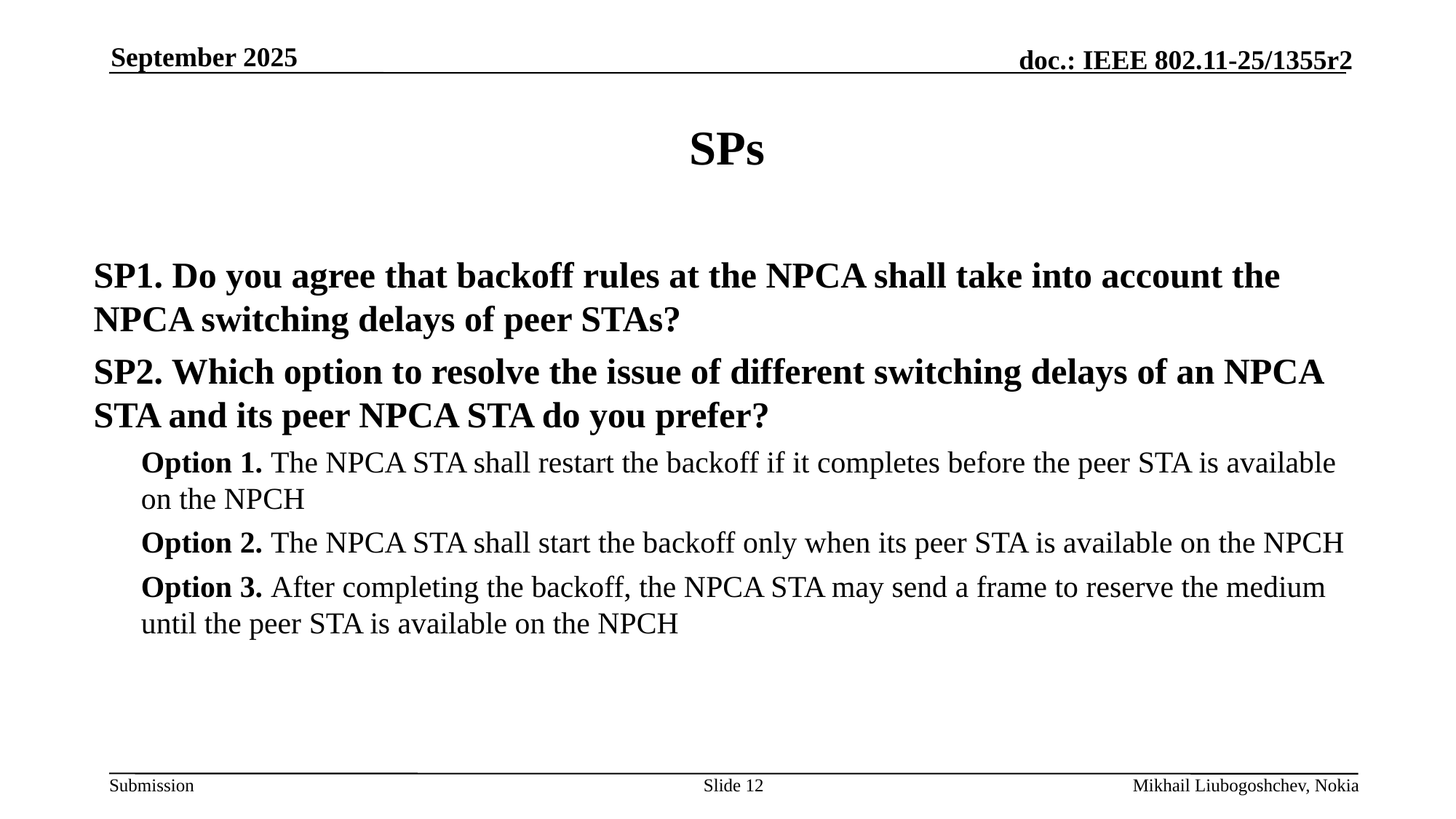

September 2025
# SPs
SP1. Do you agree that backoff rules at the NPCA shall take into account the NPCA switching delays of peer STAs?
SP2. Which option to resolve the issue of different switching delays of an NPCA STA and its peer NPCA STA do you prefer?
Option 1. The NPCA STA shall restart the backoff if it completes before the peer STA is available on the NPCH
Option 2. The NPCA STA shall start the backoff only when its peer STA is available on the NPCH
Option 3. After completing the backoff, the NPCA STA may send a frame to reserve the medium until the peer STA is available on the NPCH
Slide 12
Mikhail Liubogoshchev, Nokia